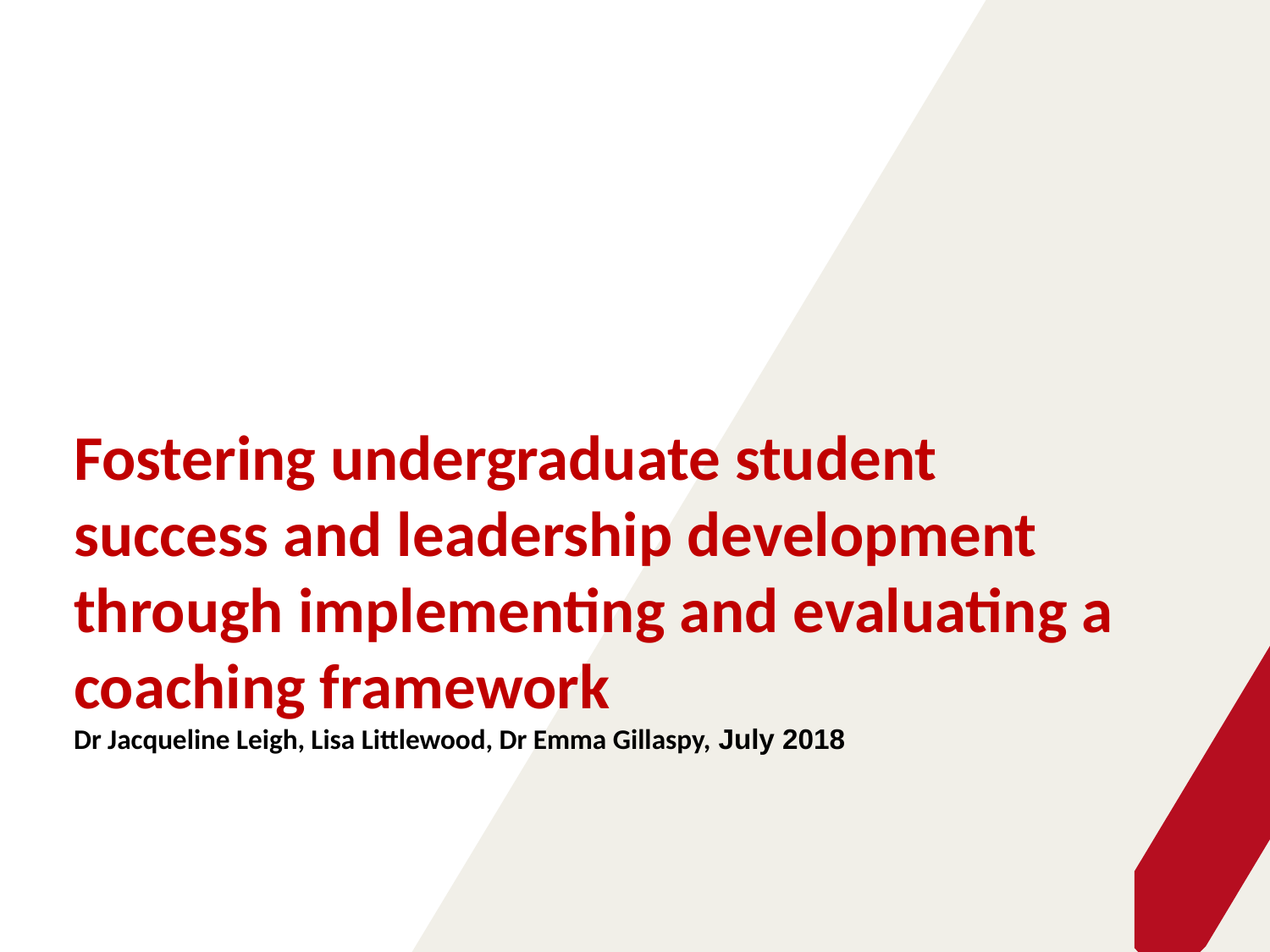

Fostering undergraduate student success and leadership development through implementing and evaluating a coaching framework
Dr Jacqueline Leigh, Lisa Littlewood, Dr Emma Gillaspy, July 2018